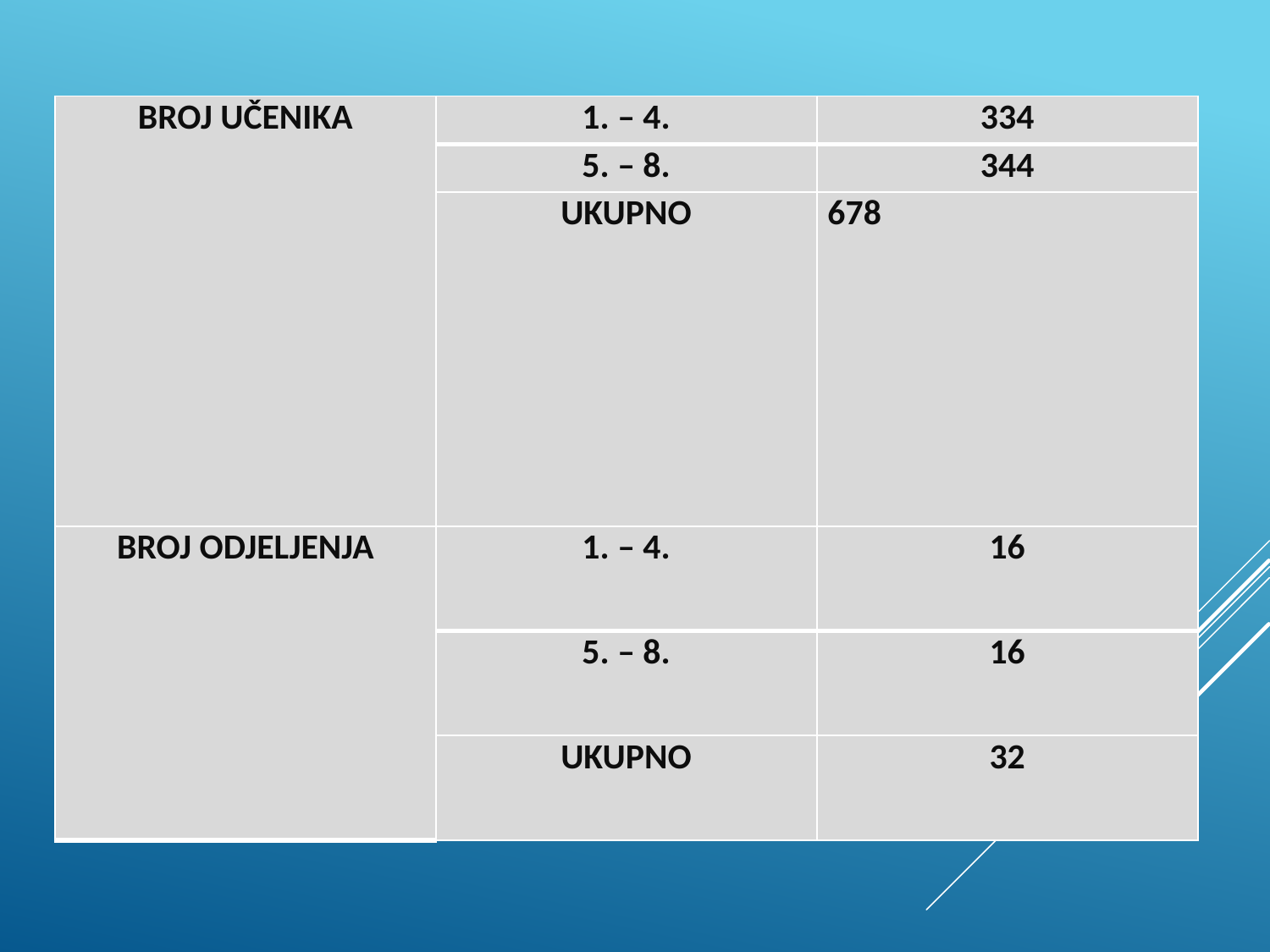

| BROJ UČENIKA | 1. – 4. | 334 |
| --- | --- | --- |
|  | 5. – 8. | 344 |
|  | UKUPNO | 678 |
| BROJ ODJELJENJA | 1. – 4. | 16 |
| --- | --- | --- |
|  | 5. – 8. | 16 |
|  | UKUPNO | 32 |